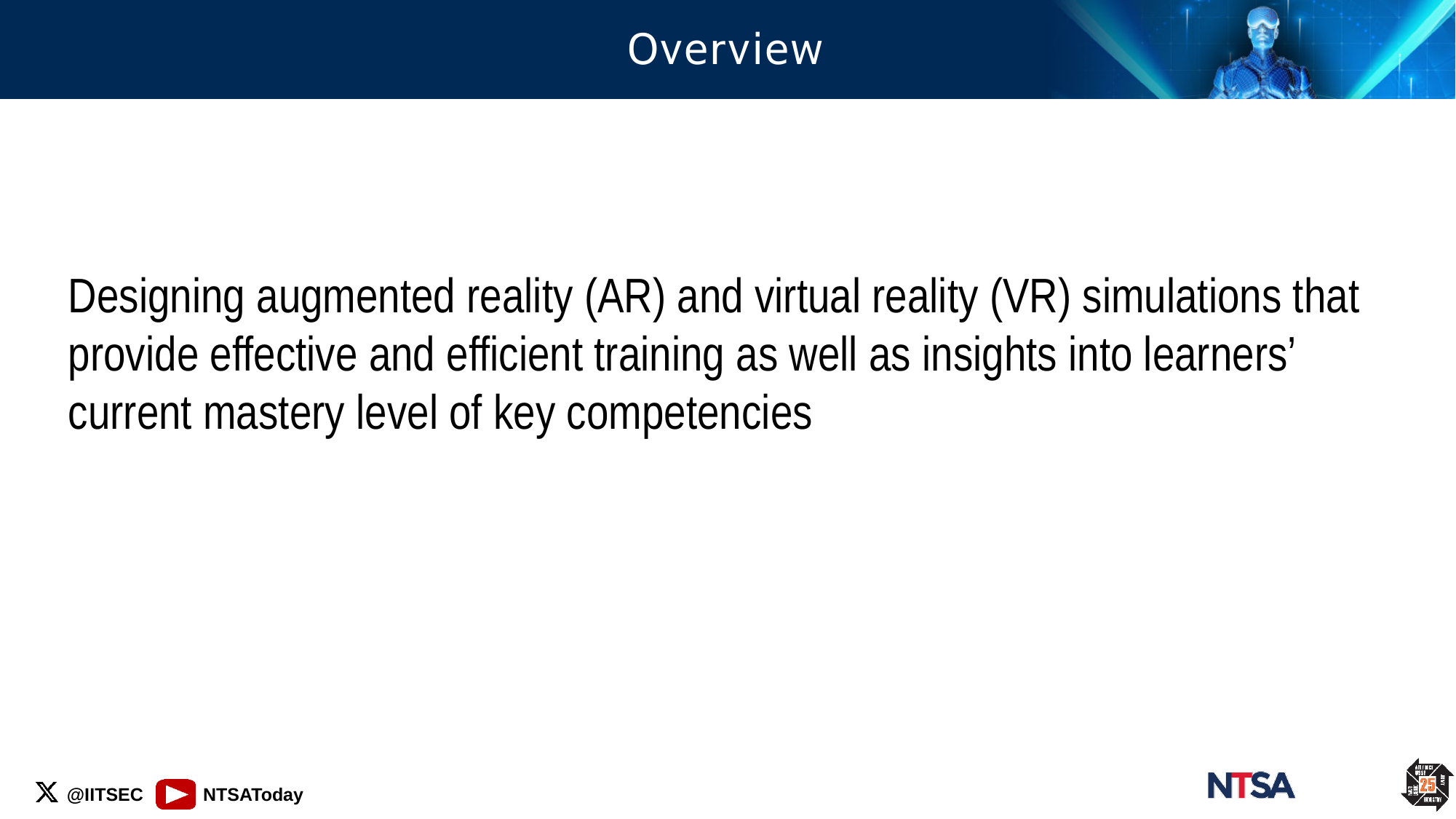

# Overview

Designing augmented reality (AR) and virtual reality (VR) simulations that provide effective and efficient training as well as insights into learners’ current mastery level of key competencies